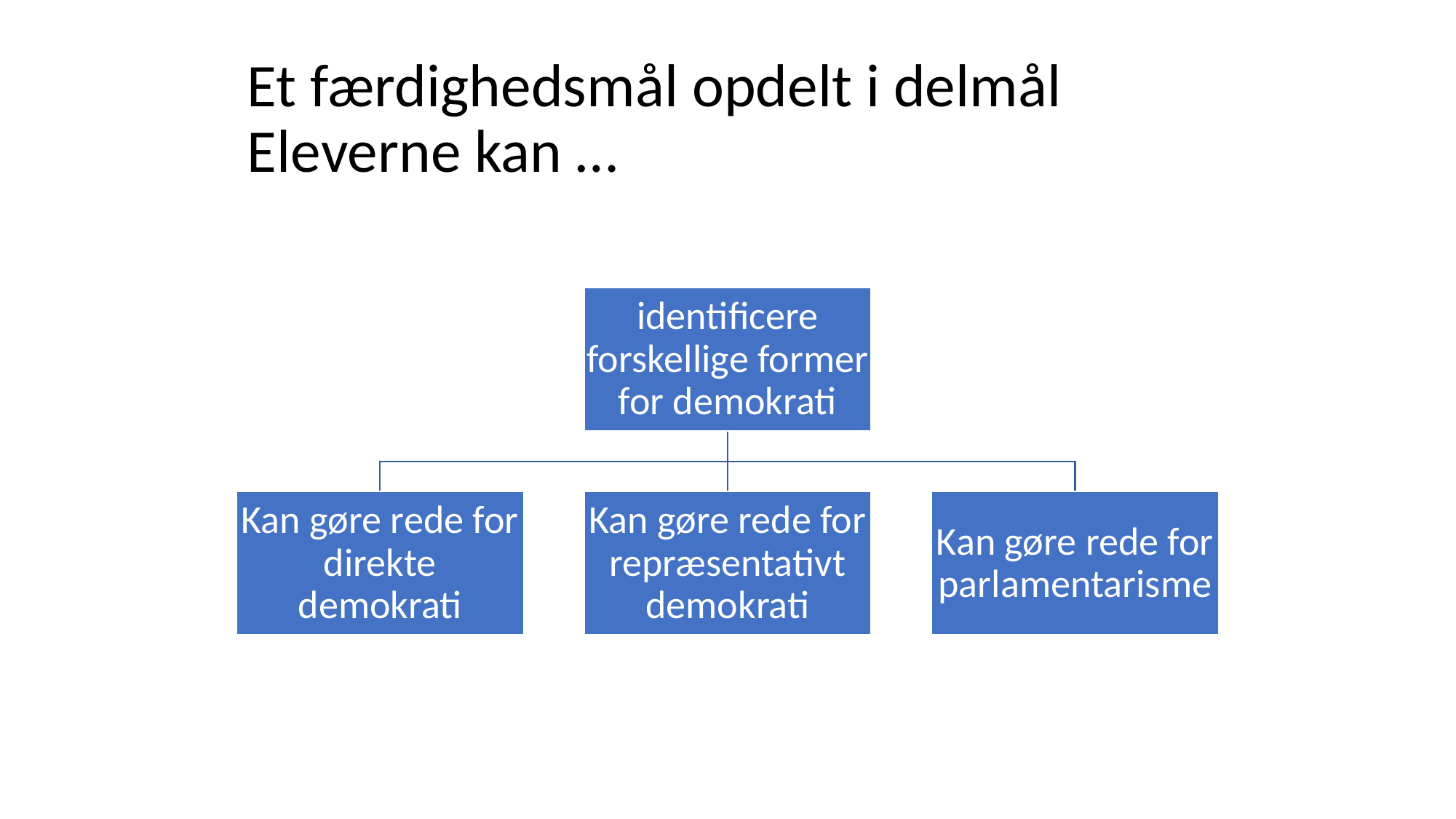

# Et færdighedsmål opdelt i delmål Eleverne kan …
identificere forskellige former for demokrati
Kan gøre rede for direkte demokrati
Kan gøre rede for repræsentativt demokrati
Kan gøre rede for parlamentarisme